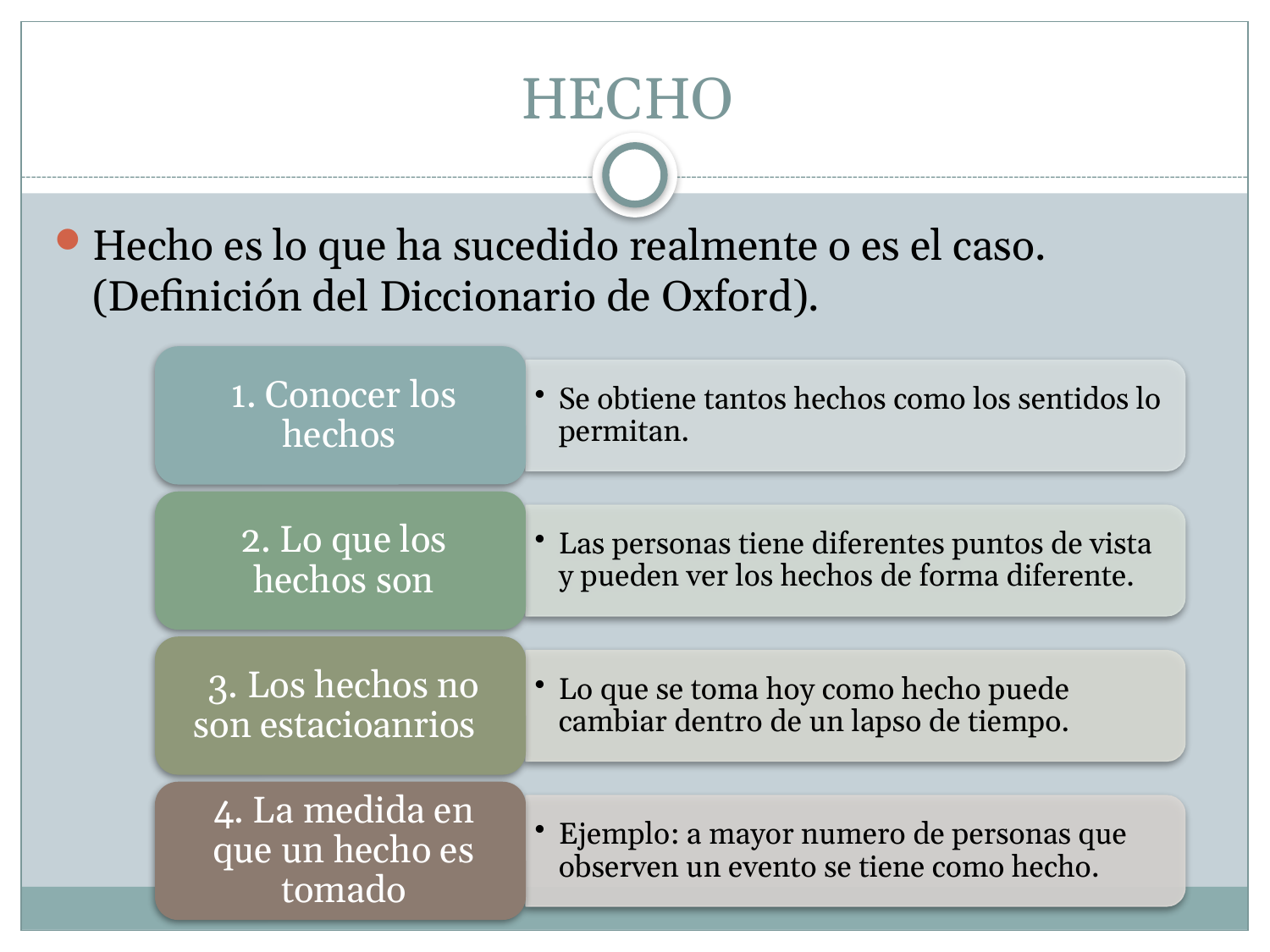

# HECHO
Hecho es lo que ha sucedido realmente o es el caso.  (Definición del Diccionario de Oxford).
Se obtiene tantos hechos como los sentidos lo permitan.
1. Conocer los hechos
Las personas tiene diferentes puntos de vista y pueden ver los hechos de forma diferente.
2. Lo que los hechos son
Lo que se toma hoy como hecho puede cambiar dentro de un lapso de tiempo.
3. Los hechos no son estacioanrios
Ejemplo: a mayor numero de personas que observen un evento se tiene como hecho.
4. La medida en que un hecho es tomado